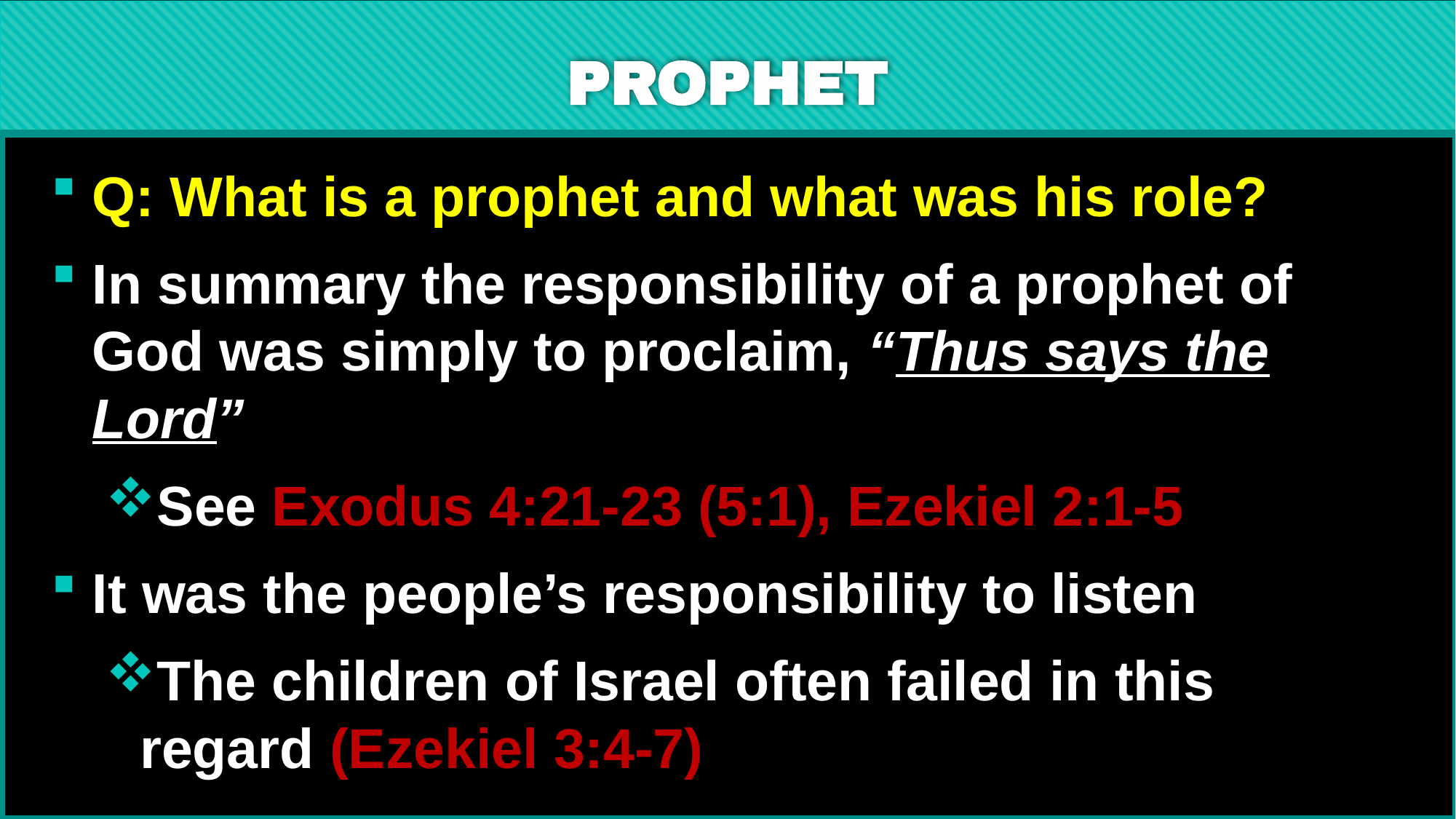

# PROPHET
Q: What is a prophet and what was his role?
In summary the responsibility of a prophet of God was simply to proclaim, “Thus says the Lord”
See Exodus 4:21-23 (5:1), Ezekiel 2:1-5
It was the people’s responsibility to listen
The children of Israel often failed in this regard (Ezekiel 3:4-7)